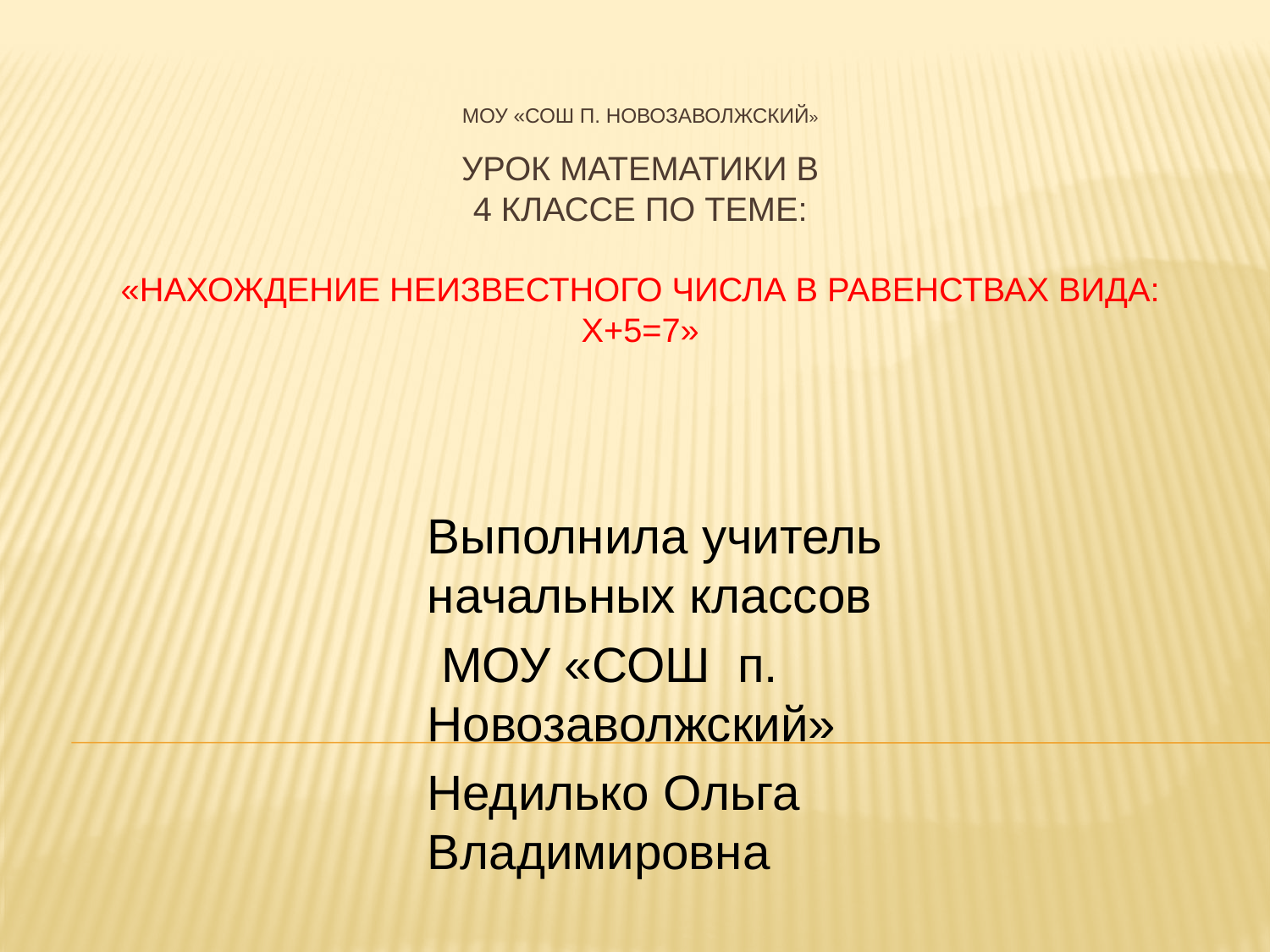

# МОУ «СОШ п. Новозаволжский» Урок математики в 4 классе по теме: «Нахождение неизвестного числа в равенствах вида: х+5=7»

Выполнила учитель начальных классов
 МОУ «СОШ  п. Новозаволжский»
Недилько Ольга Владимировна